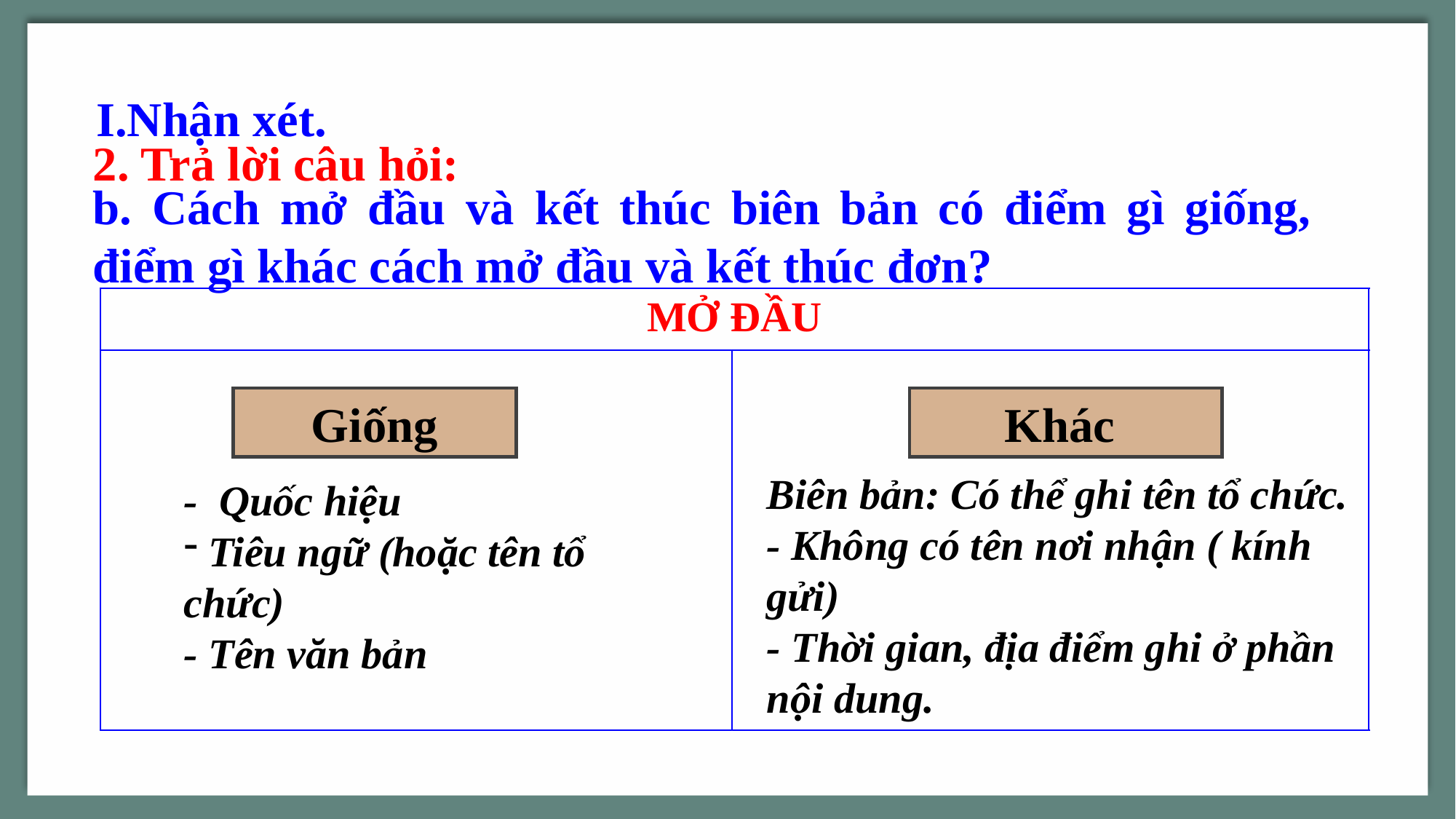

I.Nhận xét.
2. Trả lời câu hỏi:
b. Cách mở đầu và kết thúc biên bản có điểm gì giống, điểm gì khác cách mở đầu và kết thúc đơn?
| MỞ ĐẦU |  |
| --- | --- |
|  |  |
Giống
Khác
Biên bản: Có thể ghi tên tổ chức.
- Không có tên nơi nhận ( kính gửi)
- Thời gian, địa điểm ghi ở phần nội dung.
-  Quốc hiệu
 Tiêu ngữ (hoặc tên tổ chức)
- Tên văn bản